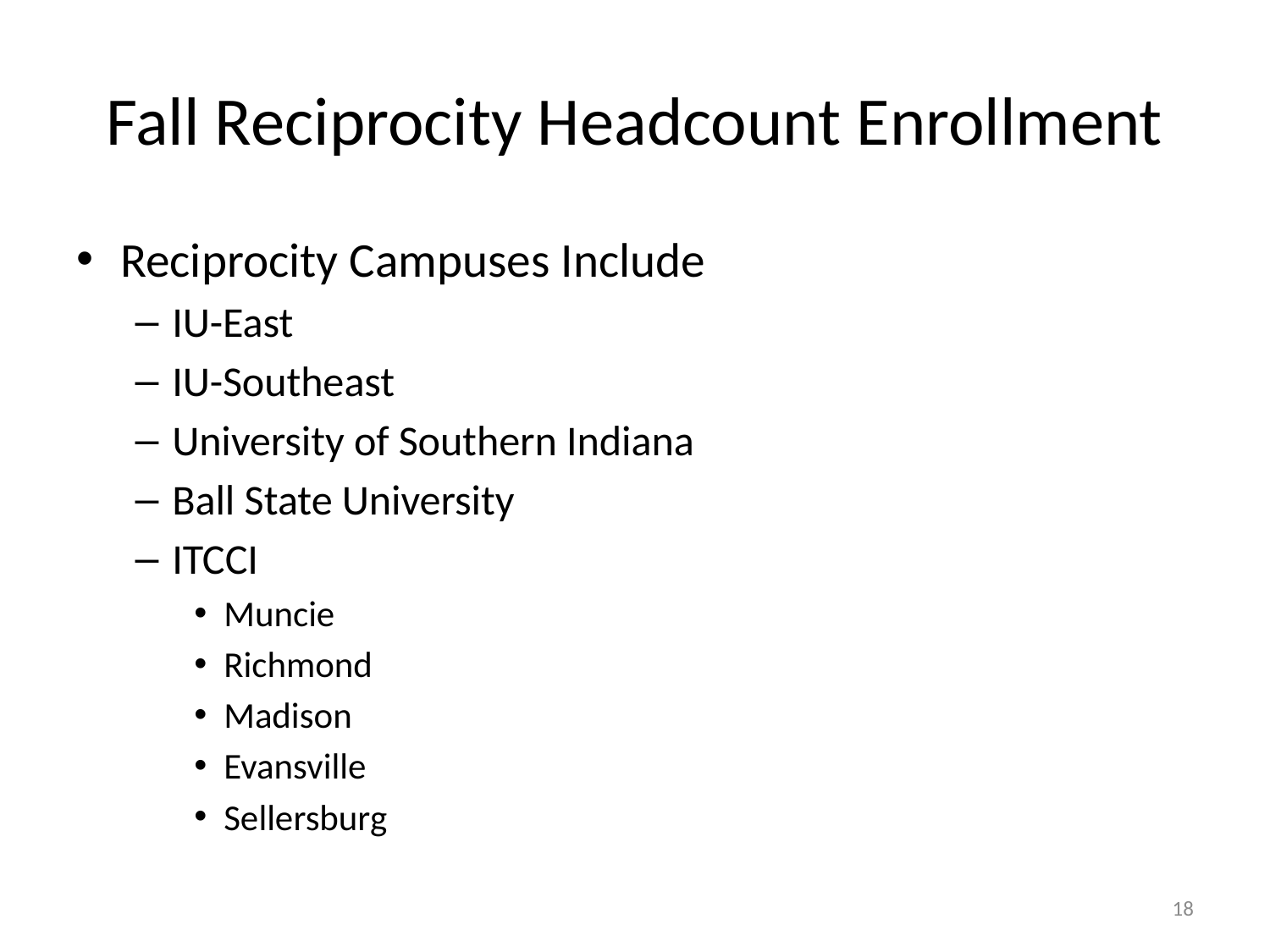

# Fall Reciprocity Headcount Enrollment
Reciprocity Campuses Include
IU-East
IU-Southeast
University of Southern Indiana
Ball State University
ITCCI
Muncie
Richmond
Madison
Evansville
Sellersburg
18